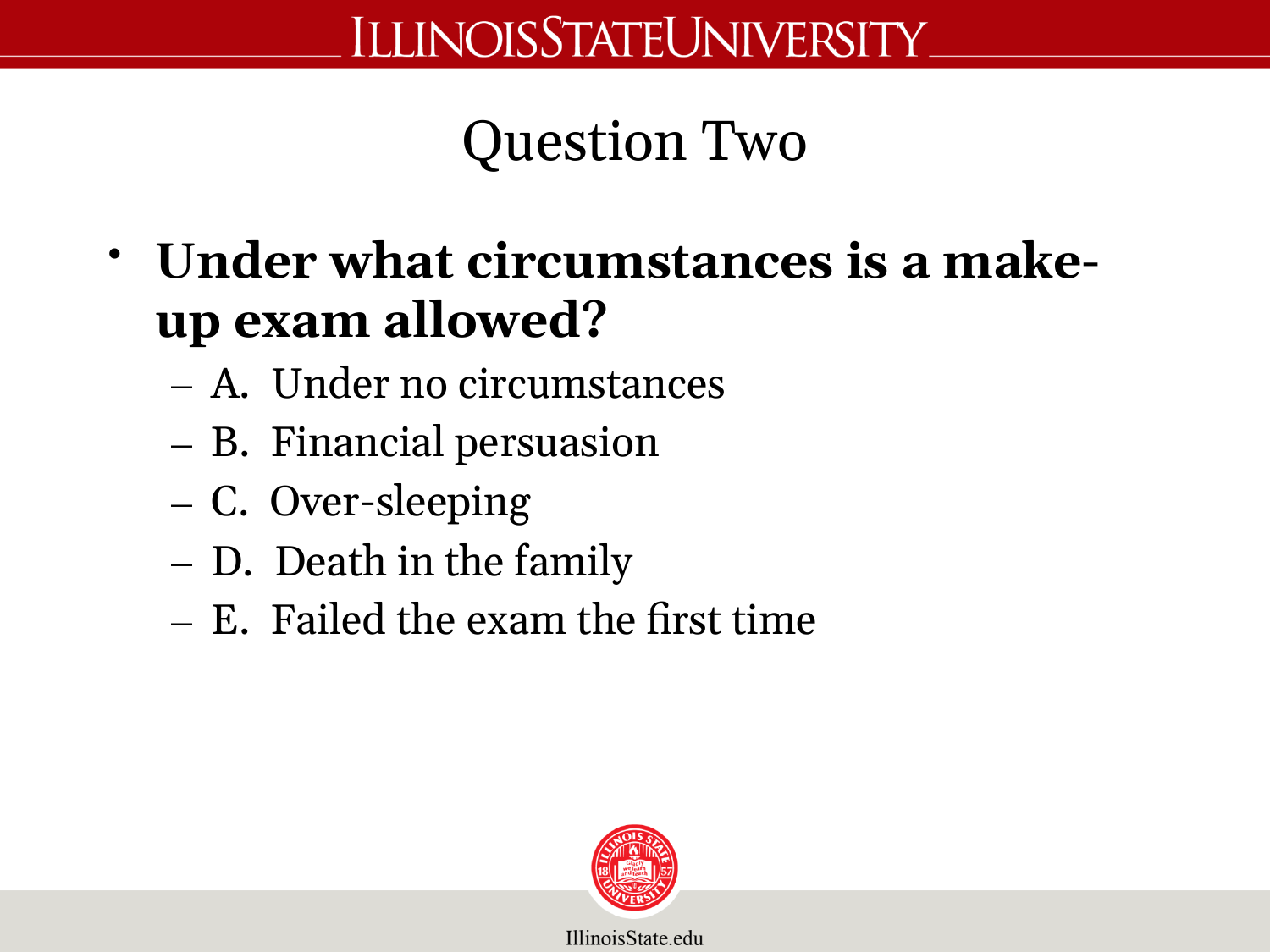

# Question Two
Under what circumstances is a make-up exam allowed?
A.  Under no circumstances
B.  Financial persuasion
C.  Over-sleeping
D.  Death in the family
E.  Failed the exam the first time